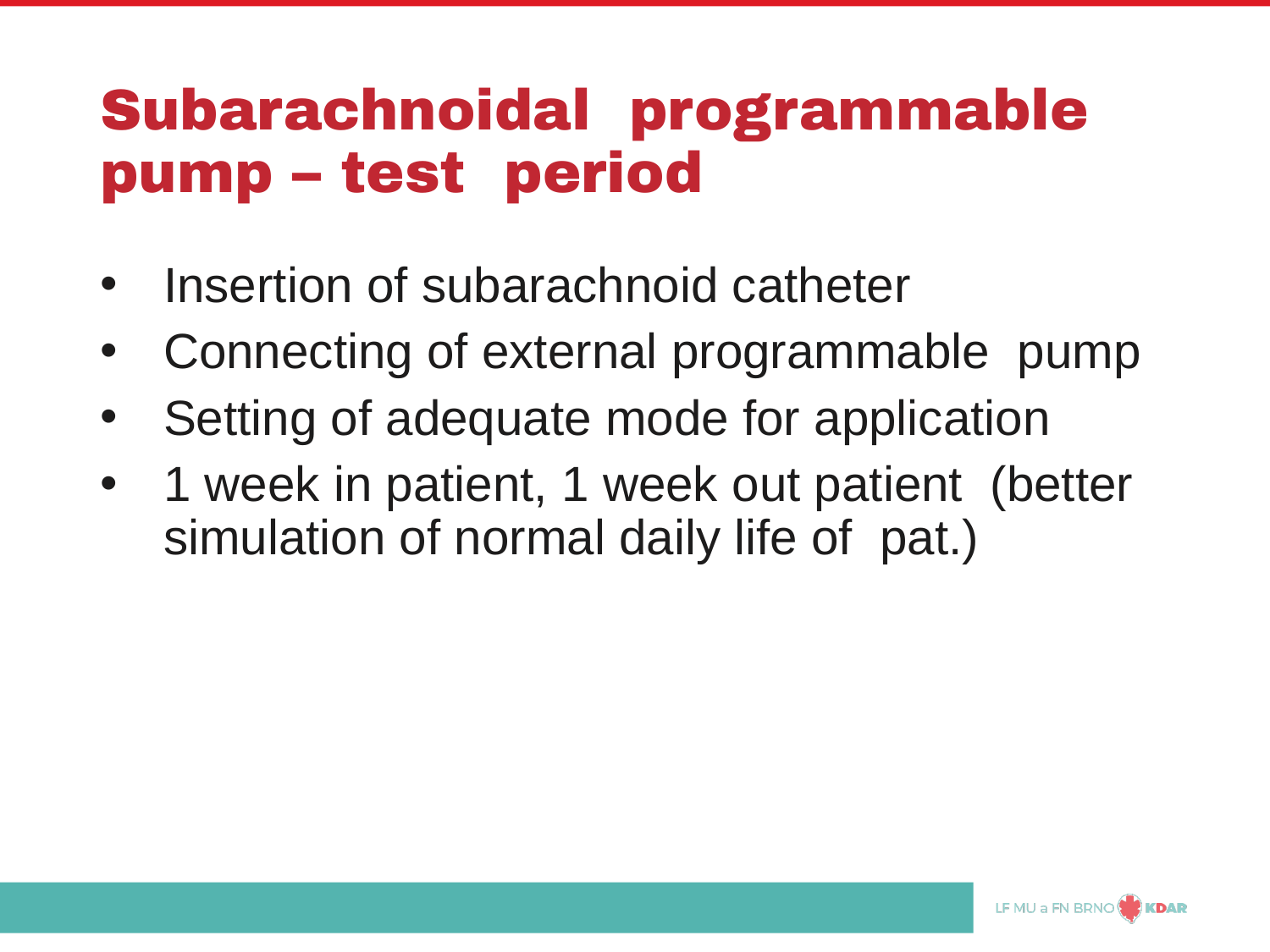

# Subarachnoidal  programmable pump – test  period
Insertion of subarachnoid catheter
Connecting of external programmable  pump
Setting of adequate mode for application
1 week in patient, 1 week out patient  (better simulation of normal daily life of  pat.)